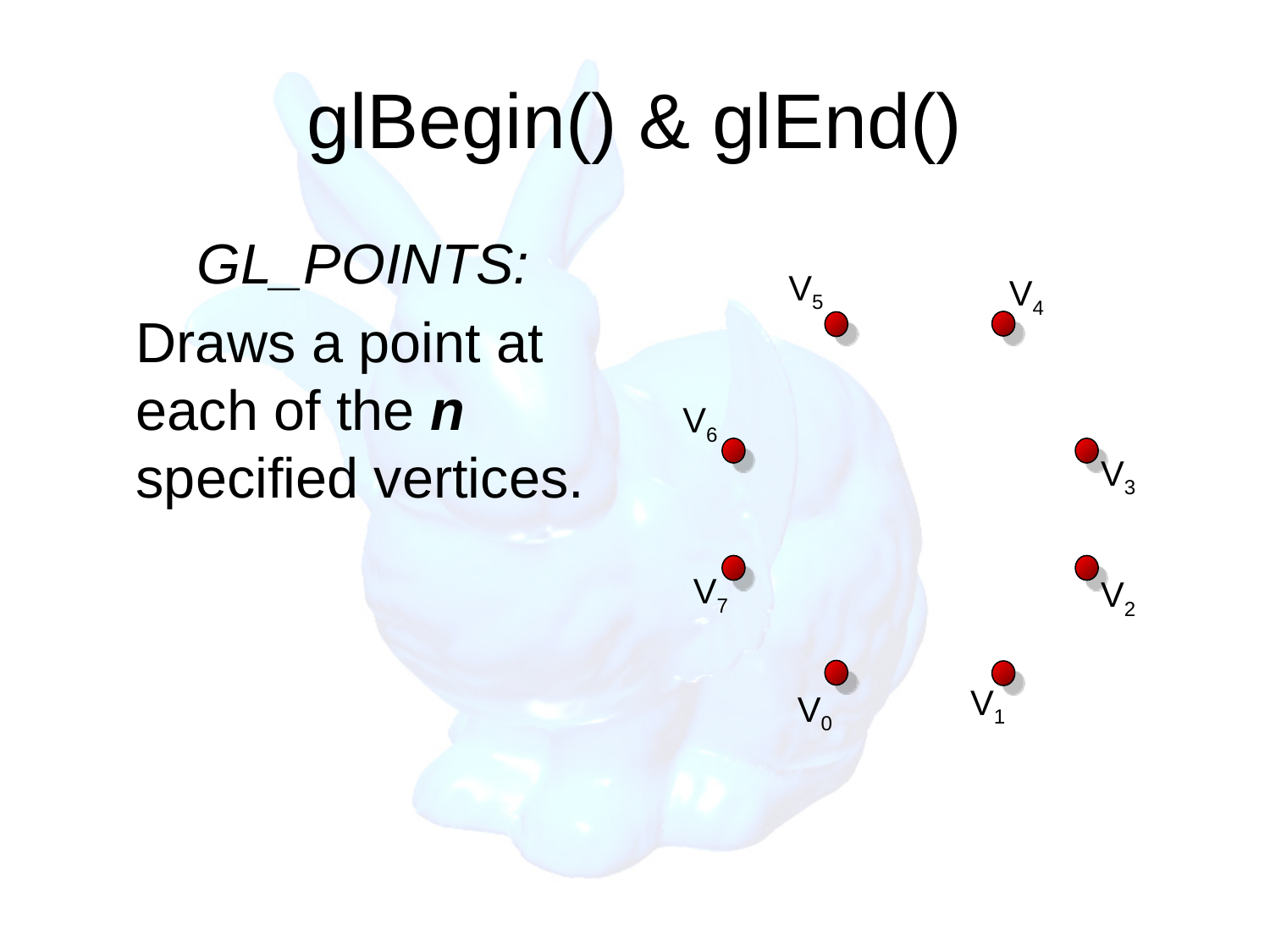

# glBegin() & glEnd()
GL_POINTS:
	Draws a point at each of the n specified vertices.
V5
V4

V6

V3

V7
V2

V1
V0